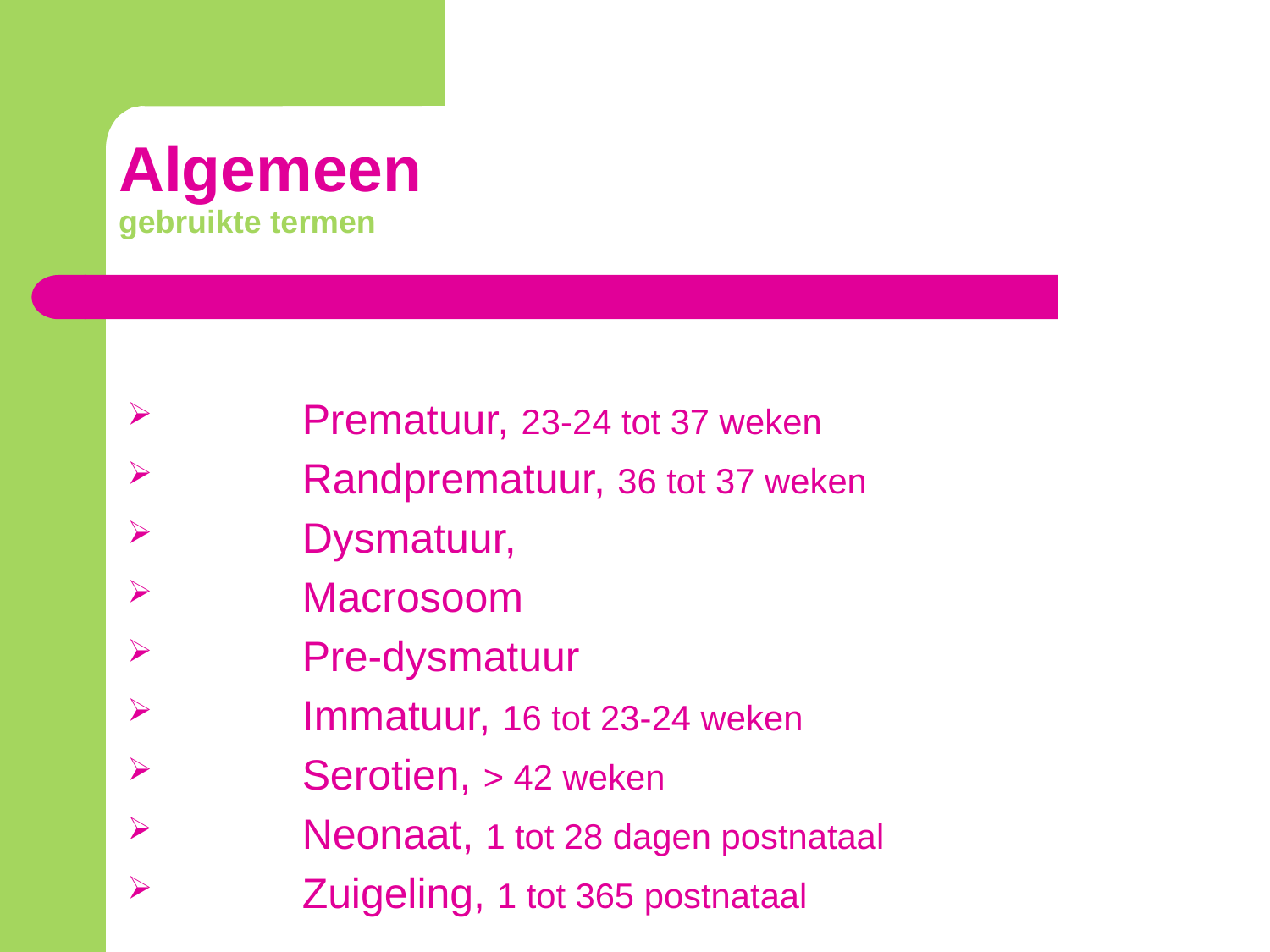

# Algemeen gebruikte termen
	Prematuur, 23-24 tot 37 weken
	Randprematuur, 36 tot 37 weken
	Dysmatuur,
	Macrosoom
	Pre-dysmatuur
	Immatuur, 16 tot 23-24 weken
	Serotien, > 42 weken
	Neonaat, 1 tot 28 dagen postnataal
	Zuigeling, 1 tot 365 postnataal